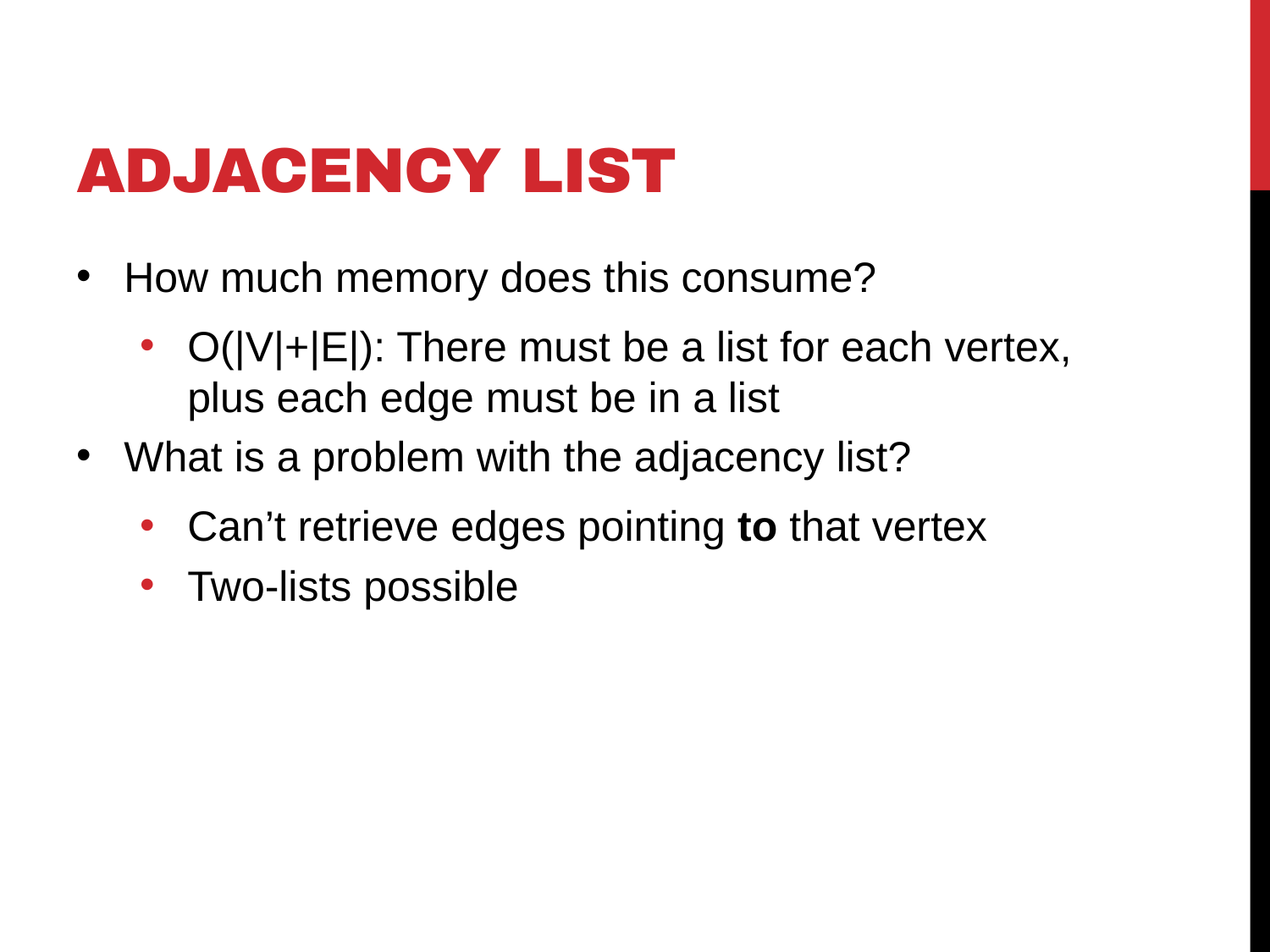

# Adjacency List
How much memory does this consume?
O(|V|+|E|): There must be a list for each vertex, plus each edge must be in a list
What is a problem with the adjacency list?
Can’t retrieve edges pointing to that vertex
Two-lists possible